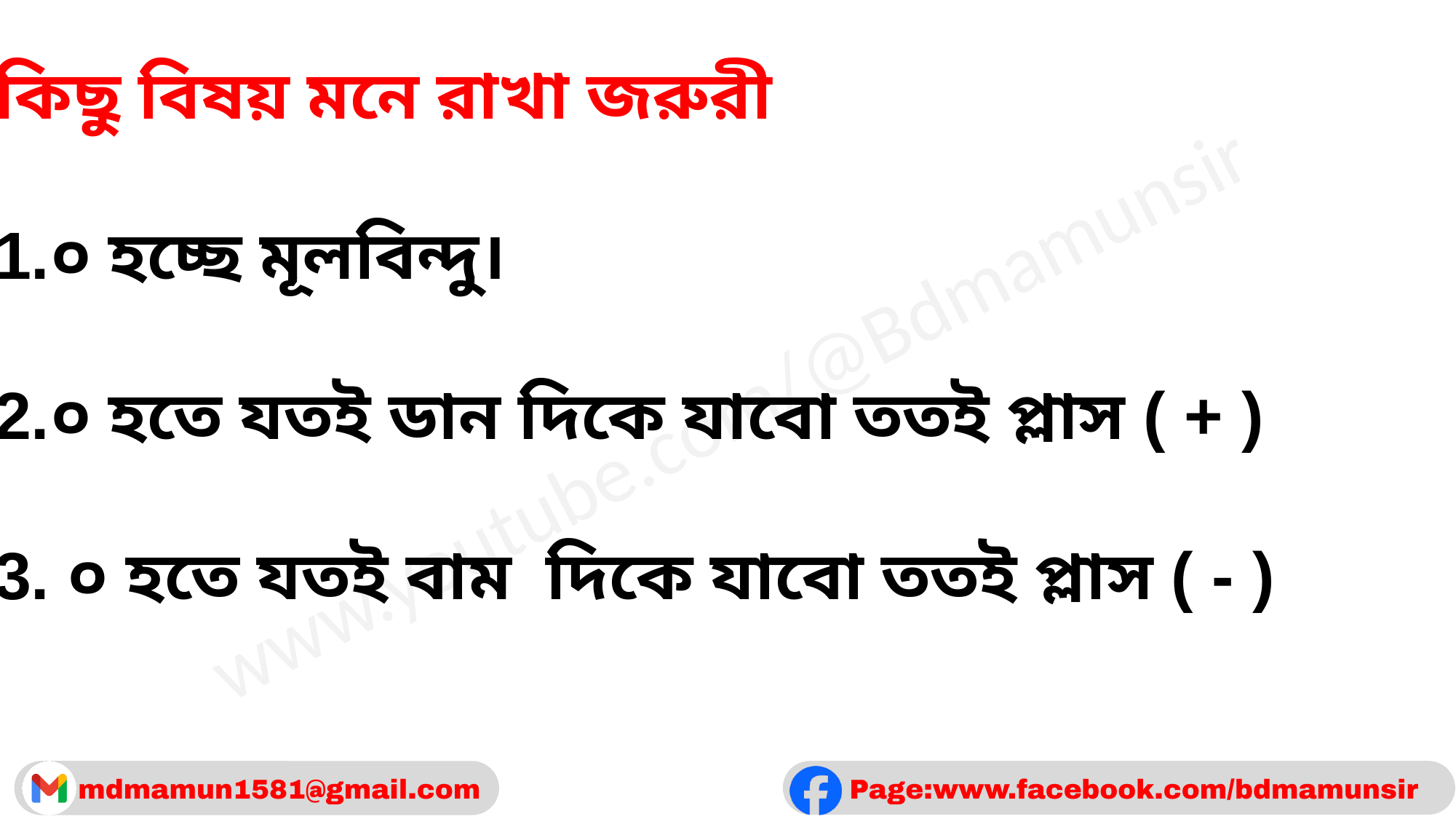

কিছু বিষয় মনে রাখা জরুরী

০ হচ্ছে মূলবিন্দু।

০ হতে যতই ডান দিকে যাবো ততই প্লাস ( + )

 ০ হতে যতই বাম  দিকে যাবো ততই প্লাস ( - )